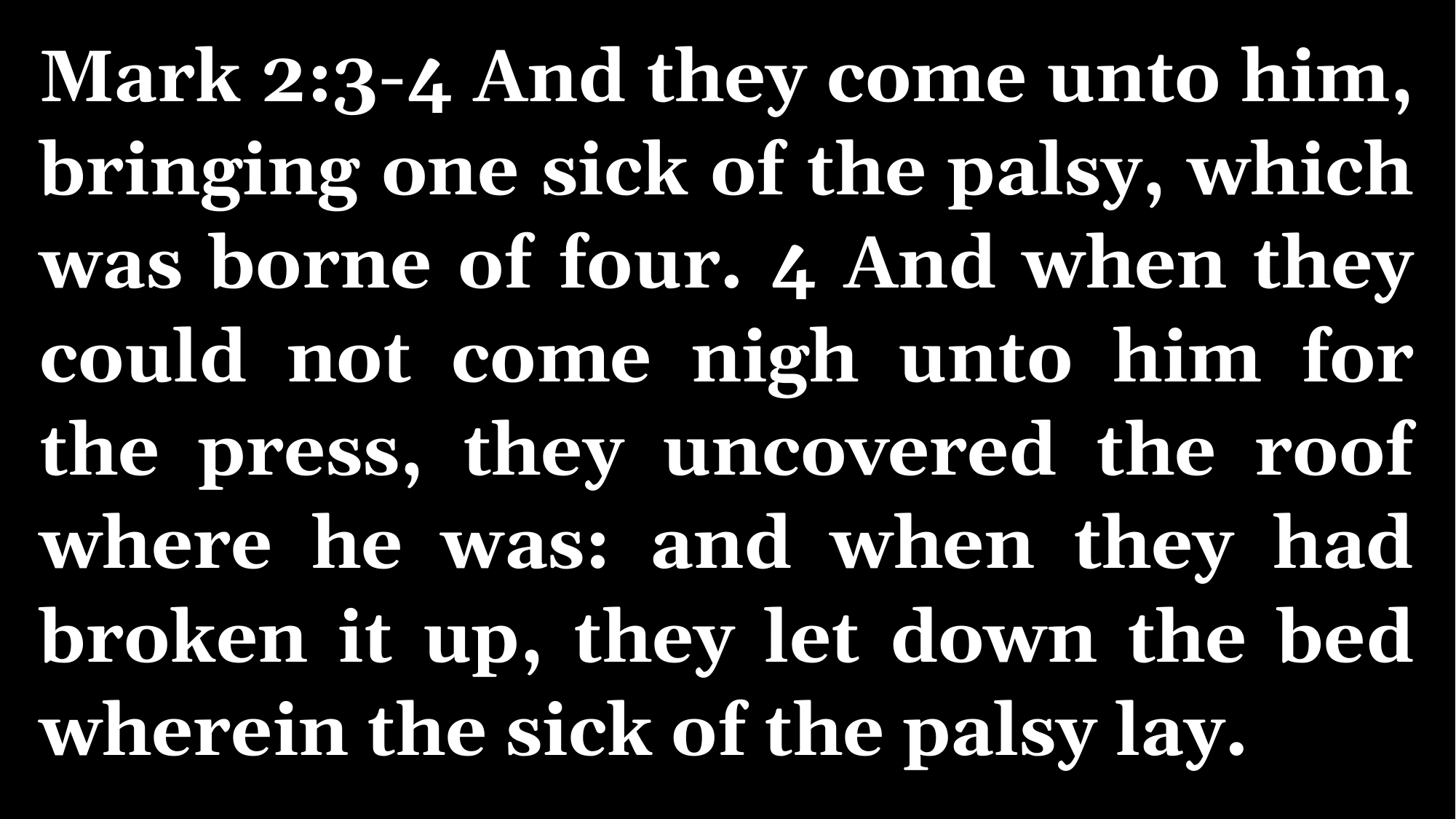

Mark 2:3-4 And they come unto him, bringing one sick of the palsy, which was borne of four. 4 And when they could not come nigh unto him for the press, they uncovered the roof where he was: and when they had broken it up, they let down the bed wherein the sick of the palsy lay.